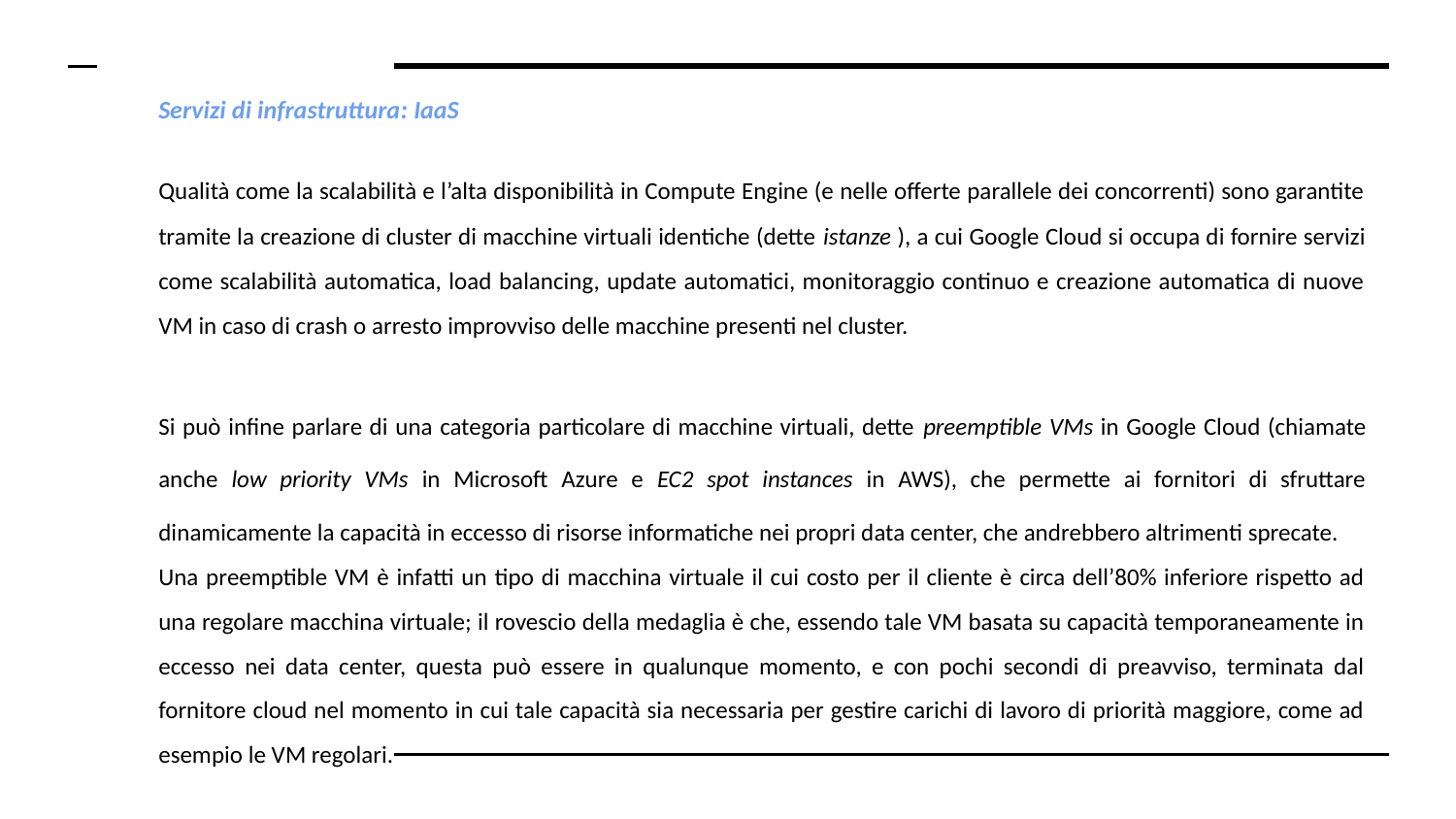

# Servizi di infrastruttura​:​ IaaS
Qualità come la scalabilità e l’alta disponibilità in Compute Engine (e nelle offerte parallele dei concorrenti) sono garantite tramite la creazione di cluster di macchine virtuali identiche (dette istanze​ ​), a cui Google Cloud si occupa di fornire servizi come scalabilità automatica, load balancing, update automatici, monitoraggio continuo e creazione automatica di nuove VM in caso di crash o arresto improvviso delle macchine presenti nel cluster.

Si può infine parlare di una categoria particolare di macchine virtuali, dette preemptible​ VMs in Google Cloud (chiamate anche low​ priority VMs in Microsoft Azure e EC2​ spot instances in AWS), che permette ai fornitori di sfruttare dinamicamente la capacità in eccesso di risorse informatiche nei propri data center, che andrebbero altrimenti sprecate.
Una preemptible VM è infatti un tipo di macchina virtuale il cui costo per il cliente è circa dell’80% inferiore rispetto ad una regolare macchina virtuale; il rovescio della medaglia è che, essendo tale VM basata su capacità temporaneamente in eccesso nei data center, questa può essere in qualunque momento, e con pochi secondi di preavviso, terminata dal fornitore cloud nel momento in cui tale capacità sia necessaria per gestire carichi di lavoro di priorità maggiore, come ad esempio le VM regolari.